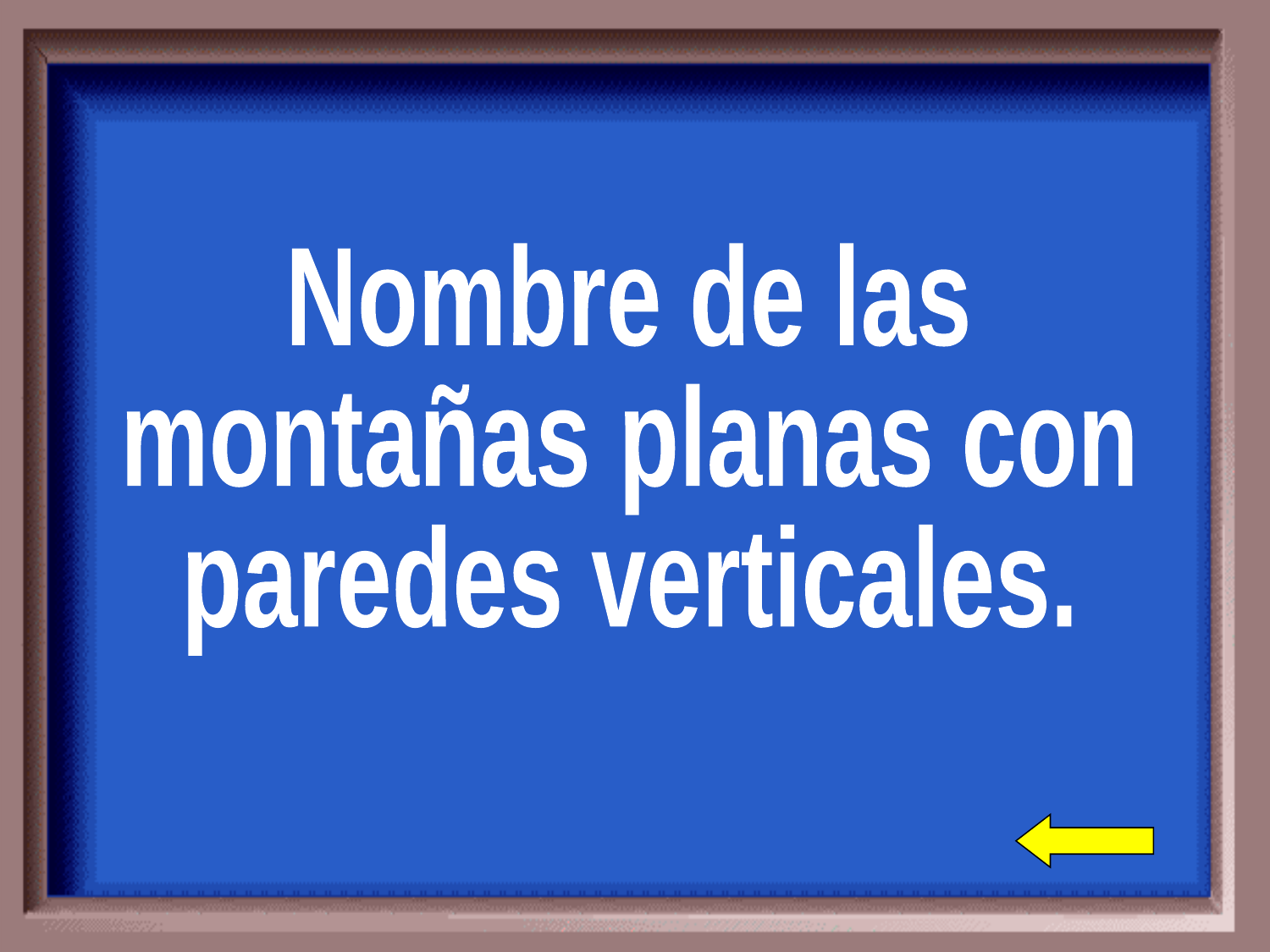

Nombre de las
montañas planas con
paredes verticales.